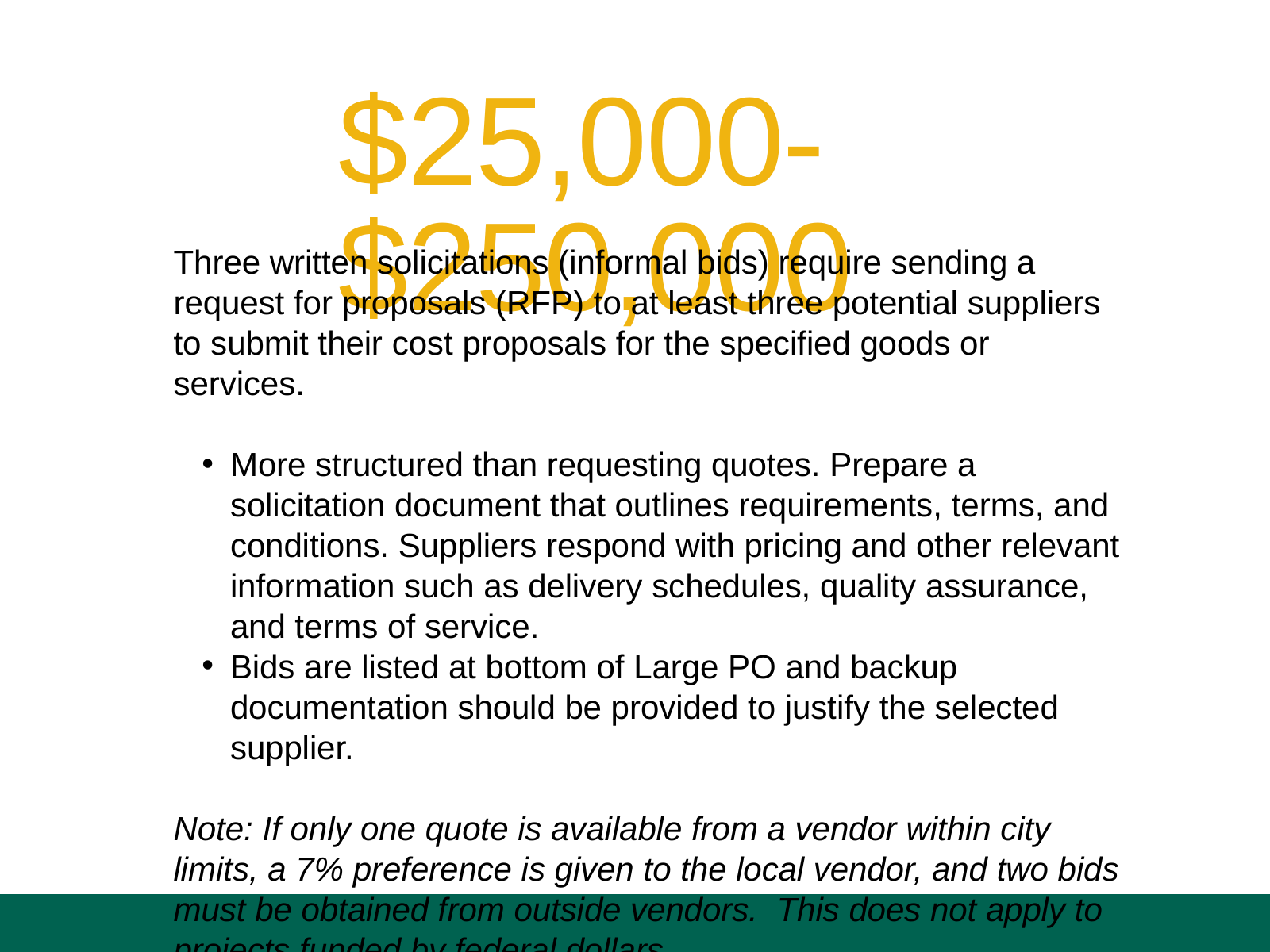

$25,000-$250,000
Three written solicitations (informal bids) require sending a request for proposals (RFP) to at least three potential suppliers to submit their cost proposals for the specified goods or services.

More structured than requesting quotes. Prepare a solicitation document that outlines requirements, terms, and conditions. Suppliers respond with pricing and other relevant information such as delivery schedules, quality assurance, and terms of service.
Bids are listed at bottom of Large PO and backup documentation should be provided to justify the selected supplier.

Note: If only one quote is available from a vendor within city limits, a 7% preference is given to the local vendor, and two bids must be obtained from outside vendors.  This does not apply to projects funded by federal dollars.